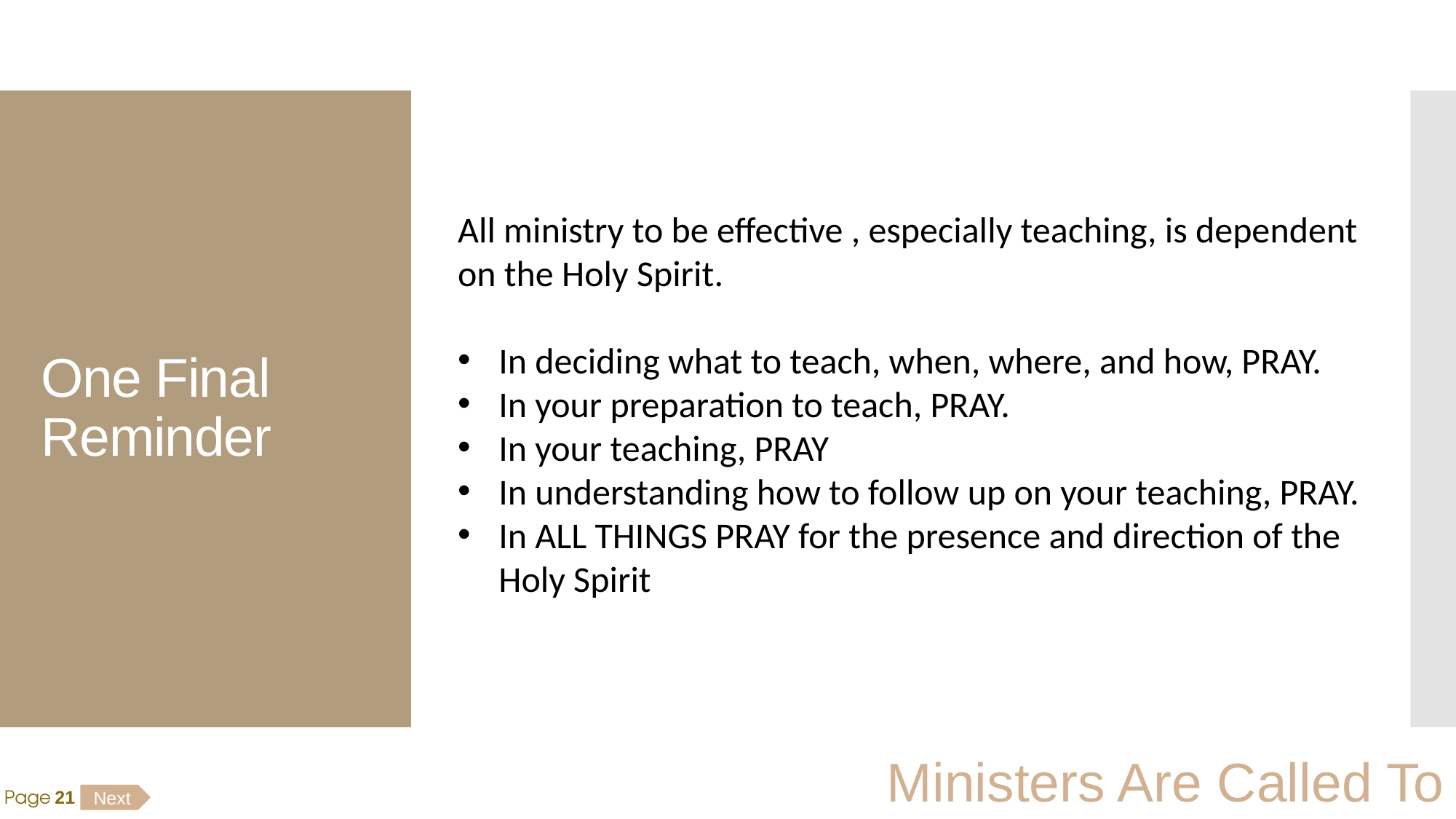

# One Final Reminder
All ministry to be effective , especially teaching, is dependent on the Holy Spirit.

In deciding what to teach, when, where, and how, PRAY.
In your preparation to teach, PRAY.
In your teaching, PRAY
In understanding how to follow up on your teaching, PRAY.
In ALL THINGS PRAY for the presence and direction of the Holy Spirit